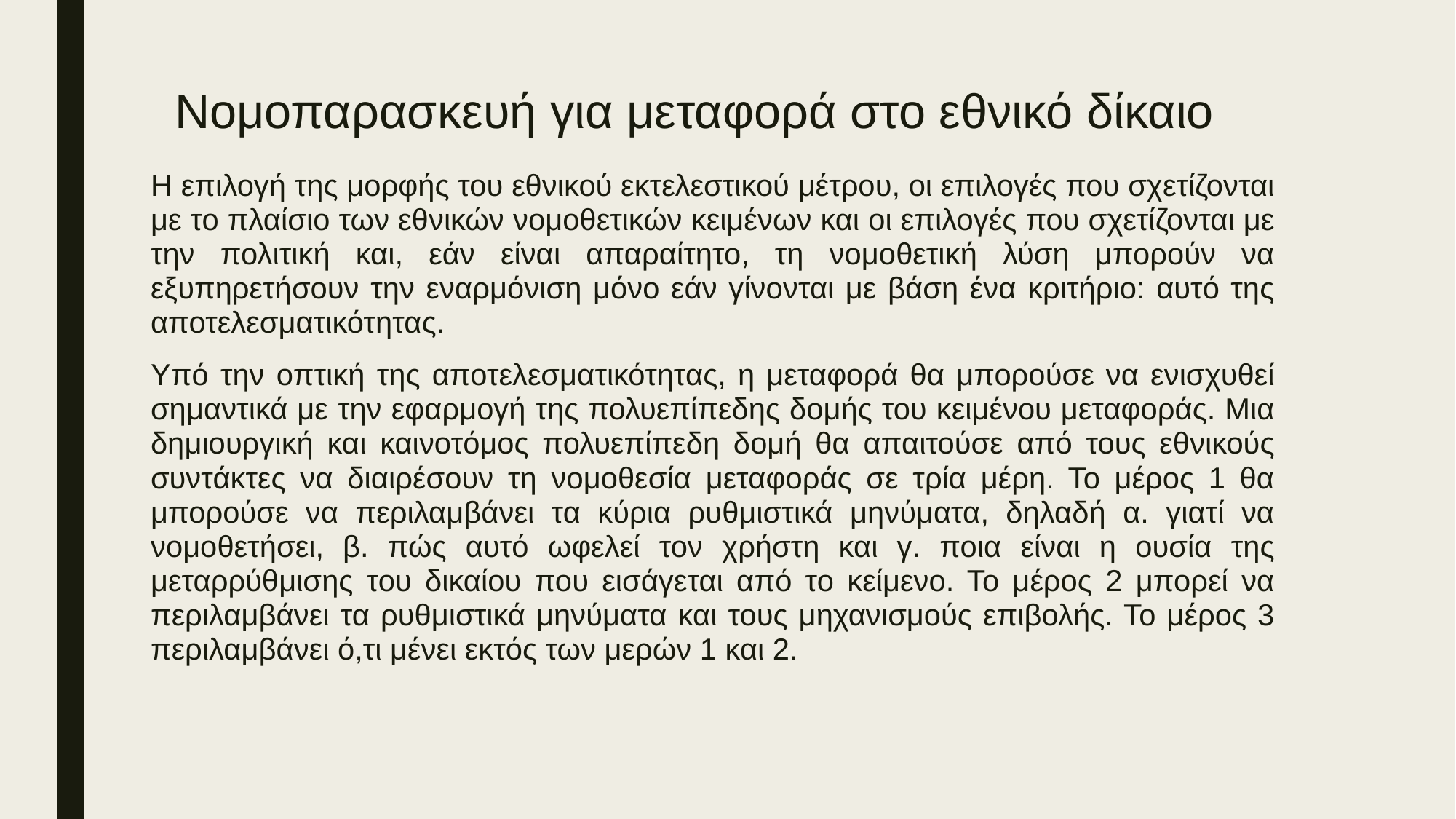

# Νομοπαρασκευή για μεταφορά στο εθνικό δίκαιο
Η επιλογή της μορφής του εθνικού εκτελεστικού μέτρου, οι επιλογές που σχετίζονται με το πλαίσιο των εθνικών νομοθετικών κειμένων και οι επιλογές που σχετίζονται με την πολιτική και, εάν είναι απαραίτητο, τη νομοθετική λύση μπορούν να εξυπηρετήσουν την εναρμόνιση μόνο εάν γίνονται με βάση ένα κριτήριο: αυτό της αποτελεσματικότητας.
Υπό την οπτική της αποτελεσματικότητας, η μεταφορά θα μπορούσε να ενισχυθεί σημαντικά με την εφαρμογή της πολυεπίπεδης δομής του κειμένου μεταφοράς. Μια δημιουργική και καινοτόμος πολυεπίπεδη δομή θα απαιτούσε από τους εθνικούς συντάκτες να διαιρέσουν τη νομοθεσία μεταφοράς σε τρία μέρη. Το μέρος 1 θα μπορούσε να περιλαμβάνει τα κύρια ρυθμιστικά μηνύματα, δηλαδή α. γιατί να νομοθετήσει, β. πώς αυτό ωφελεί τον χρήστη και γ. ποια είναι η ουσία της μεταρρύθμισης του δικαίου που εισάγεται από το κείμενο. Το μέρος 2 μπορεί να περιλαμβάνει τα ρυθμιστικά μηνύματα και τους μηχανισμούς επιβολής. Το μέρος 3 περιλαμβάνει ό,τι μένει εκτός των μερών 1 και 2.